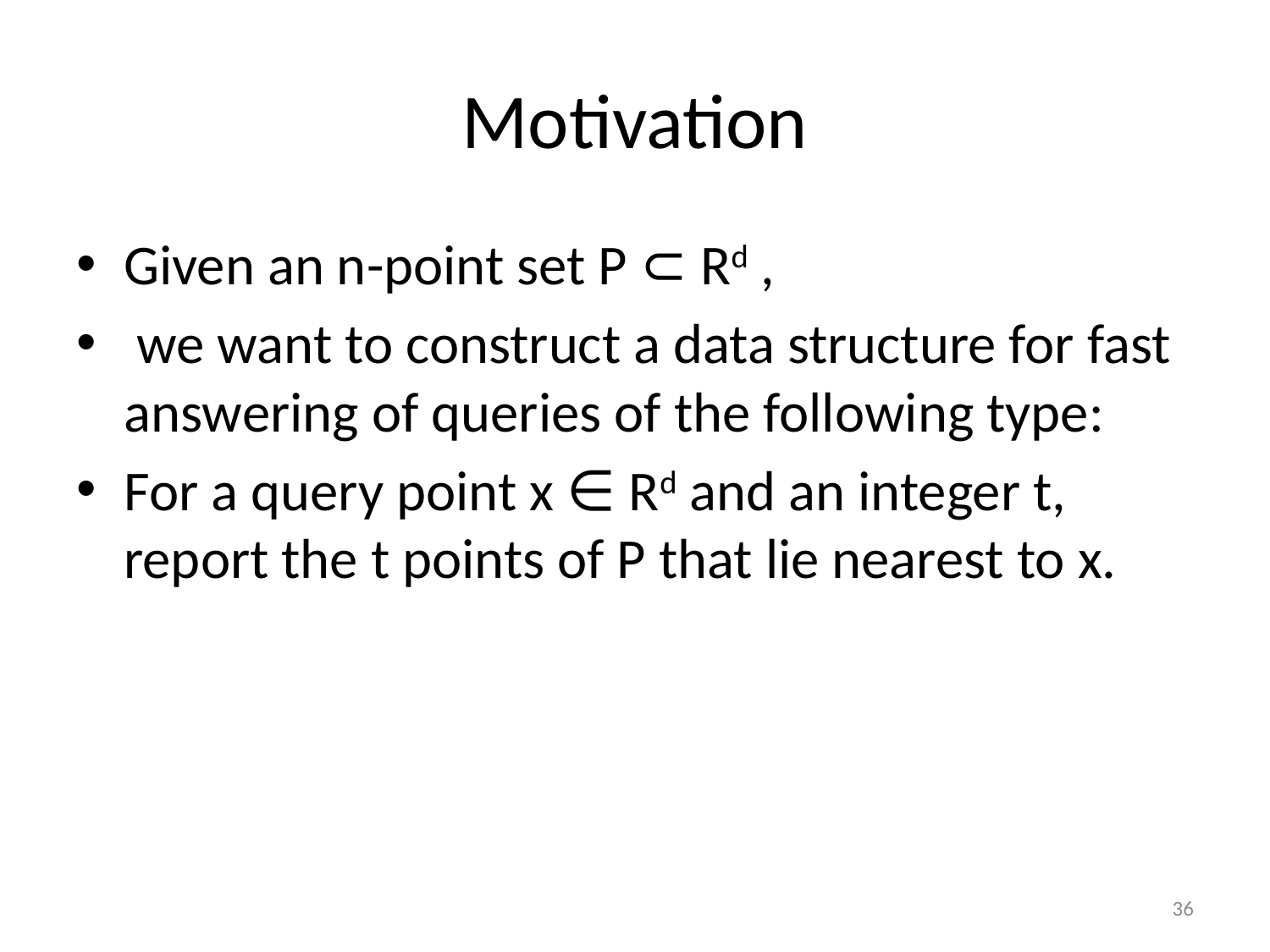

# Motivation
Given an n-point set P ⊂ Rd ,
 we want to construct a data structure for fast answering of queries of the following type:
For a query point x ∈ Rd and an integer t, report the t points of P that lie nearest to x.
36